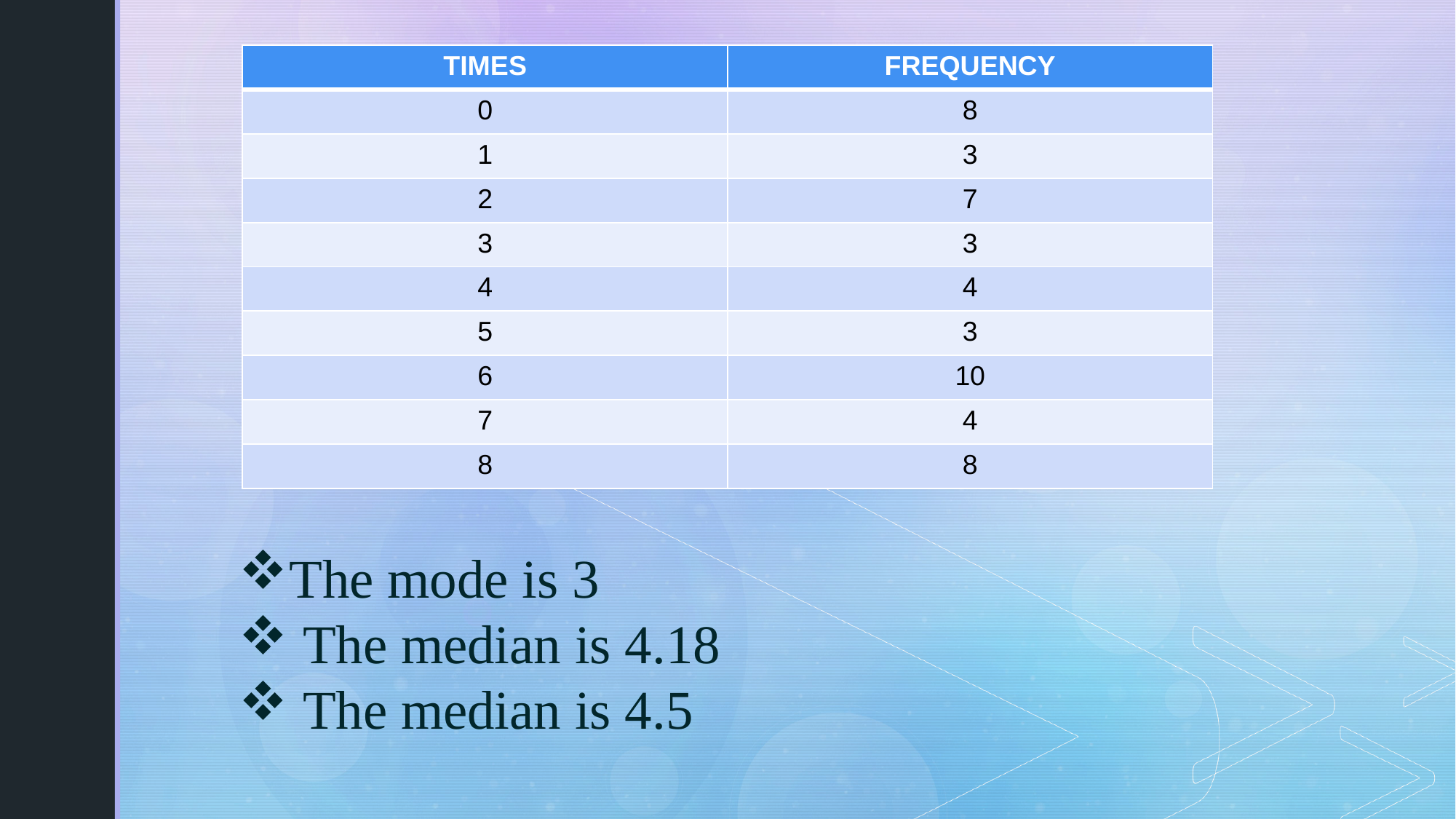

| TIMES | FREQUENCY |
| --- | --- |
| 0 | 8 |
| 1 | 3 |
| 2 | 7 |
| 3 | 3 |
| 4 | 4 |
| 5 | 3 |
| 6 | 10 |
| 7 | 4 |
| 8 | 8 |
|  |  |
| --- | --- |
|  |  |
|  |  |
|  |  |
|  |  |
|  |  |
|  |  |
|  |  |
|  |  |
| --- | --- |
| 0 |  |
| 1 |  |
| 2 |  |
| 3 |  |
| 4 |  |
| 5 |  |
| 6 |  |
| 7 |  |
The mode is 3
 The median is 4.18
 The median is 4.5